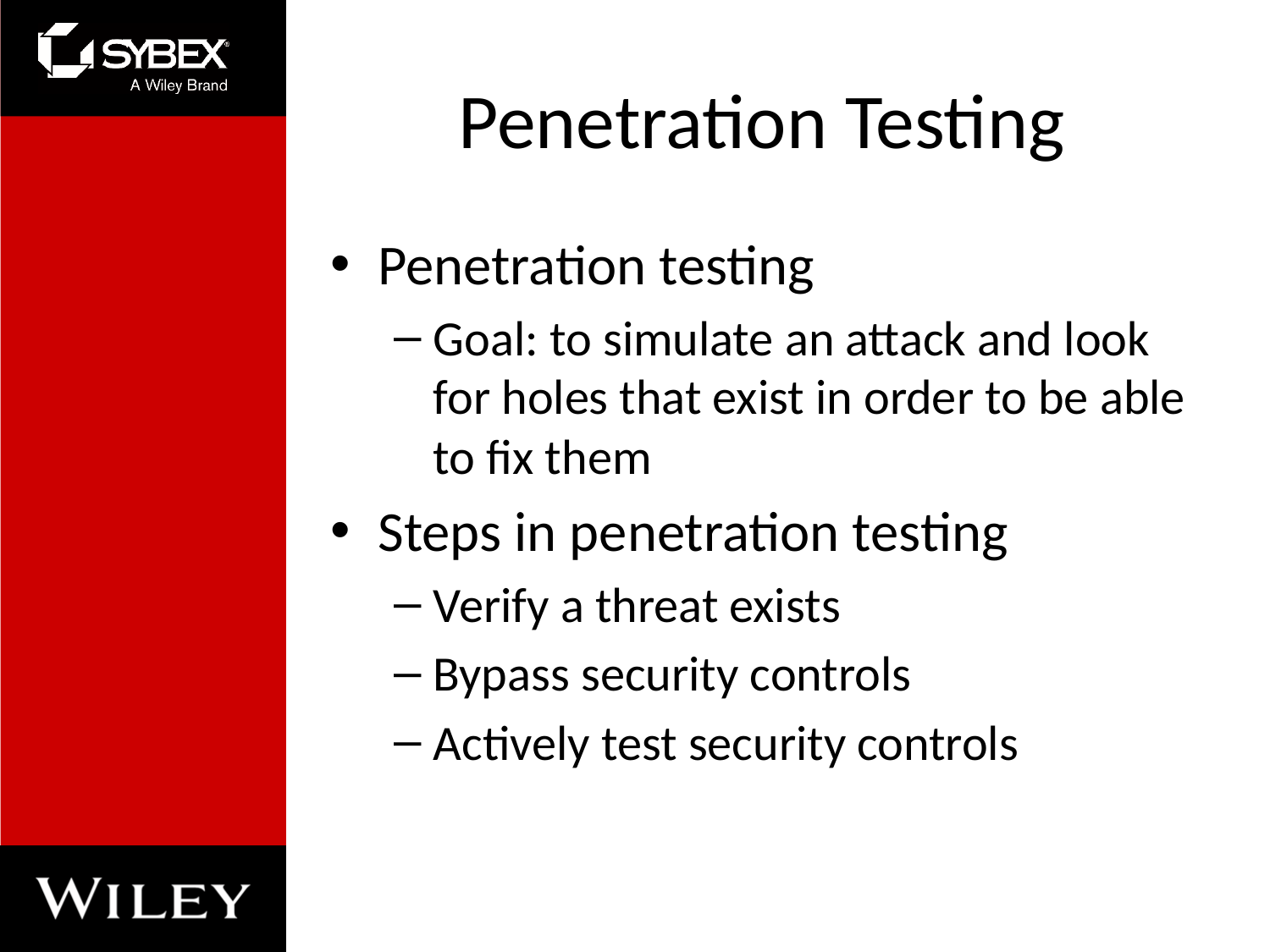

# Penetration Testing
Penetration testing
Goal: to simulate an attack and look for holes that exist in order to be able to fix them
Steps in penetration testing
Verify a threat exists
Bypass security controls
Actively test security controls